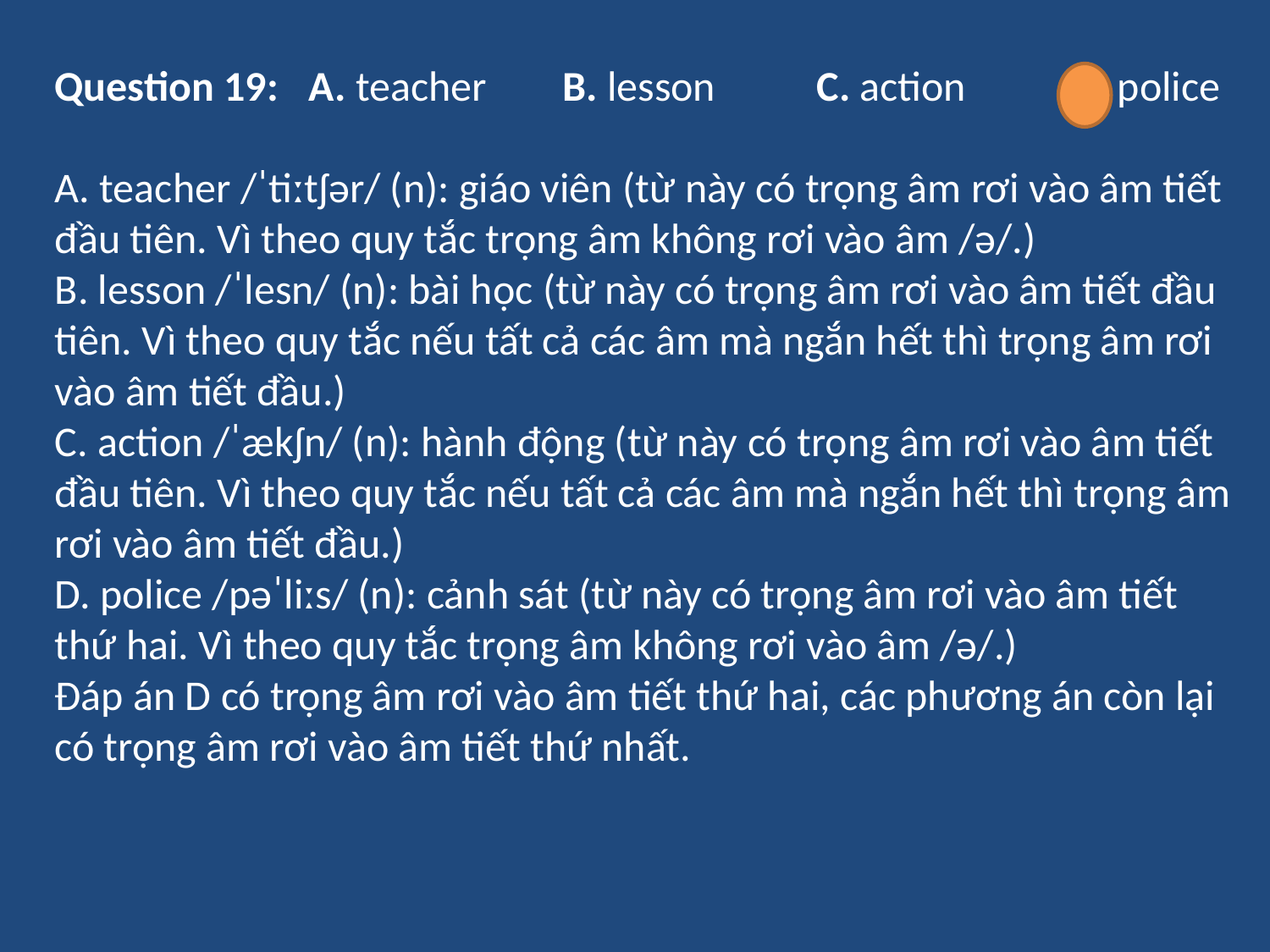

Question 19:	A. teacher	B. lesson	C. action	D. police

A. teacher /ˈtiːtʃər/ (n): giáo viên (từ này có trọng âm rơi vào âm tiết đầu tiên. Vì theo quy tắc trọng âm không rơi vào âm /ə/.)
B. lesson /ˈlesn/ (n): bài học (từ này có trọng âm rơi vào âm tiết đầu tiên. Vì theo quy tắc nếu tất cả các âm mà ngắn hết thì trọng âm rơi vào âm tiết đầu.)
C. action /ˈækʃn/ (n): hành động (từ này có trọng âm rơi vào âm tiết đầu tiên. Vì theo quy tắc nếu tất cả các âm mà ngắn hết thì trọng âm rơi vào âm tiết đầu.)
D. police /pəˈliːs/ (n): cảnh sát (từ này có trọng âm rơi vào âm tiết thứ hai. Vì theo quy tắc trọng âm không rơi vào âm /ə/.)
Đáp án D có trọng âm rơi vào âm tiết thứ hai, các phương án còn lại có trọng âm rơi vào âm tiết thứ nhất.